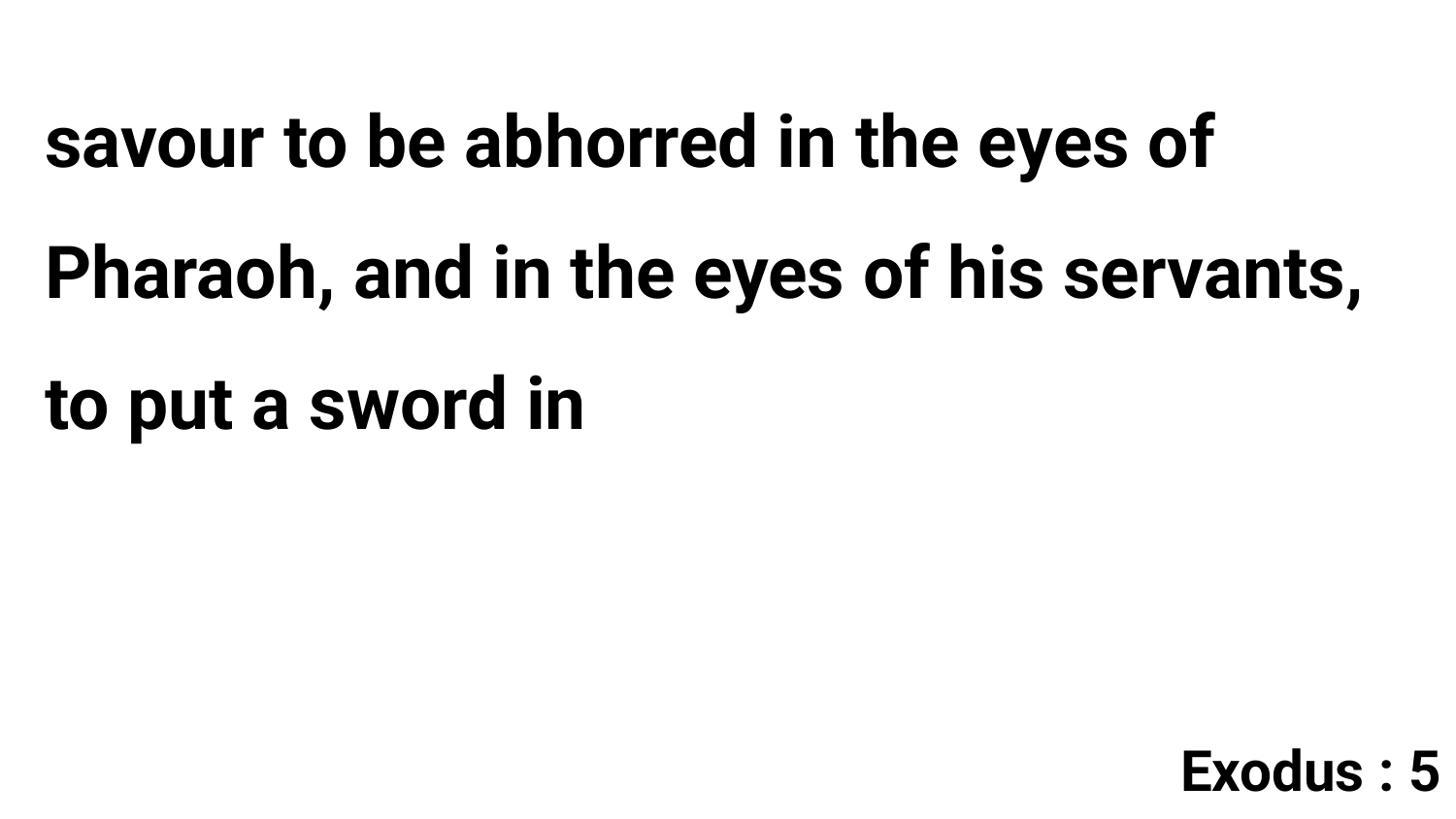

savour to be abhorred in the eyes of Pharaoh, and in the eyes of his servants, to put a sword in
Exodus : 5